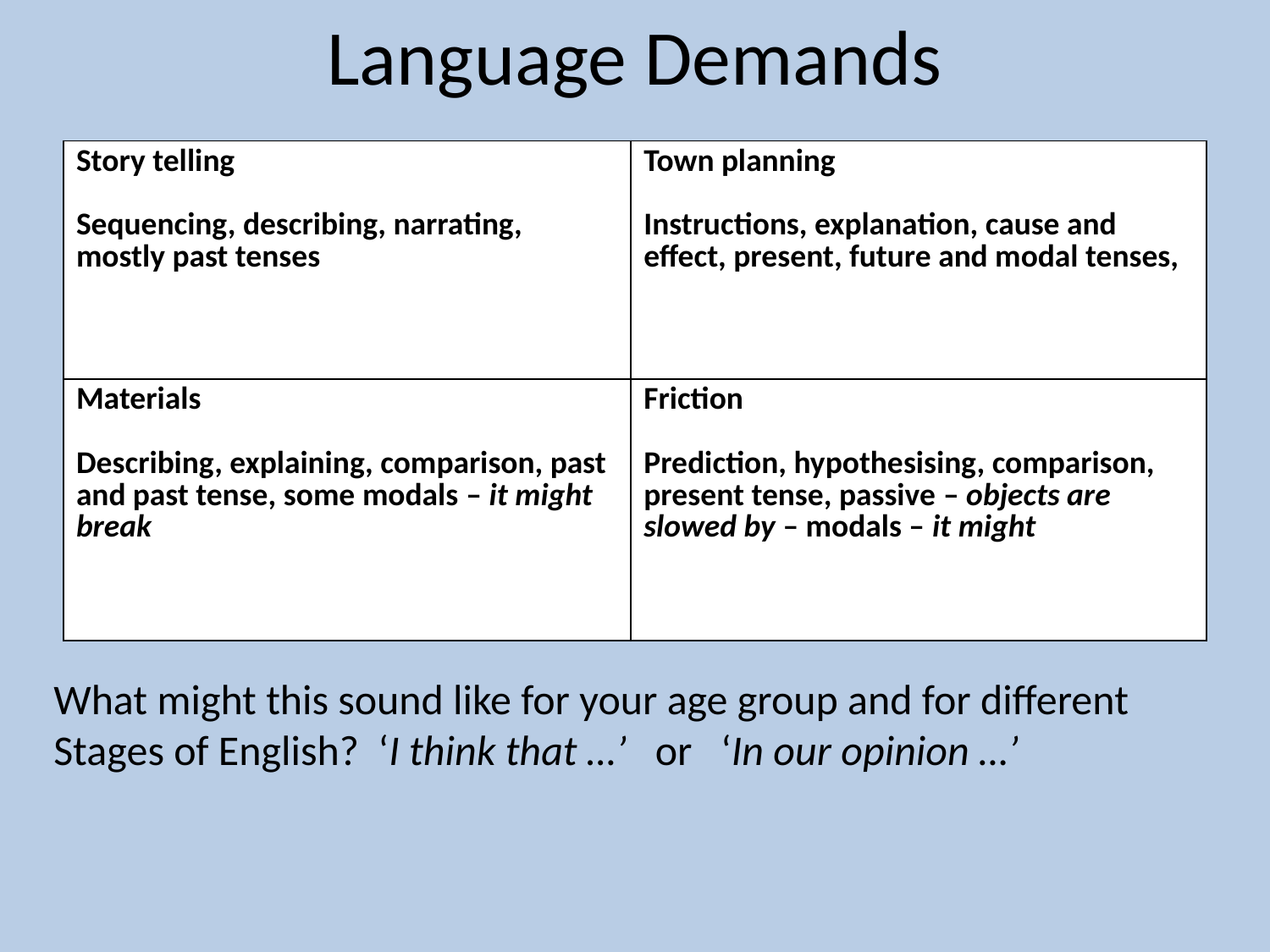

# Language Demands
| Story telling Sequencing, describing, narrating, mostly past tenses | Town planning Instructions, explanation, cause and effect, present, future and modal tenses, |
| --- | --- |
| Materials Describing, explaining, comparison, past and past tense, some modals – it might break | Friction Prediction, hypothesising, comparison, present tense, passive – objects are slowed by – modals – it might |
What might this sound like for your age group and for different Stages of English?  ‘I think that …’   or   ‘In our opinion …’